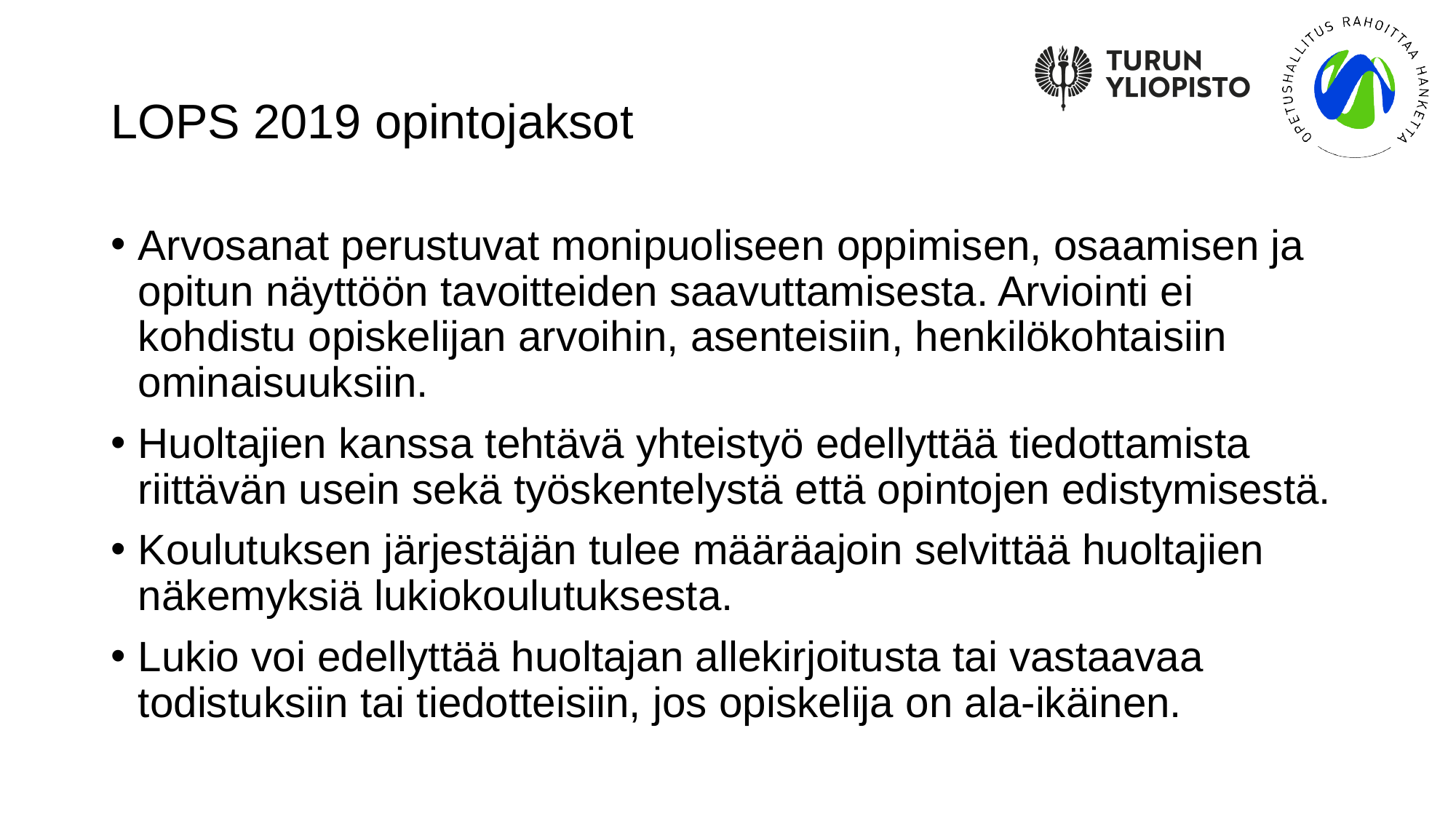

# LOPS 2019 opintojaksot
Arvosanat perustuvat monipuoliseen oppimisen, osaamisen ja opitun näyttöön tavoitteiden saavuttamisesta. Arviointi ei kohdistu opiskelijan arvoihin, asenteisiin, henkilökohtaisiin ominaisuuksiin.
Huoltajien kanssa tehtävä yhteistyö edellyttää tiedottamista riittävän usein sekä työskentelystä että opintojen edistymisestä.
Koulutuksen järjestäjän tulee määräajoin selvittää huoltajien näkemyksiä lukiokoulutuksesta.
Lukio voi edellyttää huoltajan allekirjoitusta tai vastaavaa todistuksiin tai tiedotteisiin, jos opiskelija on ala-ikäinen.